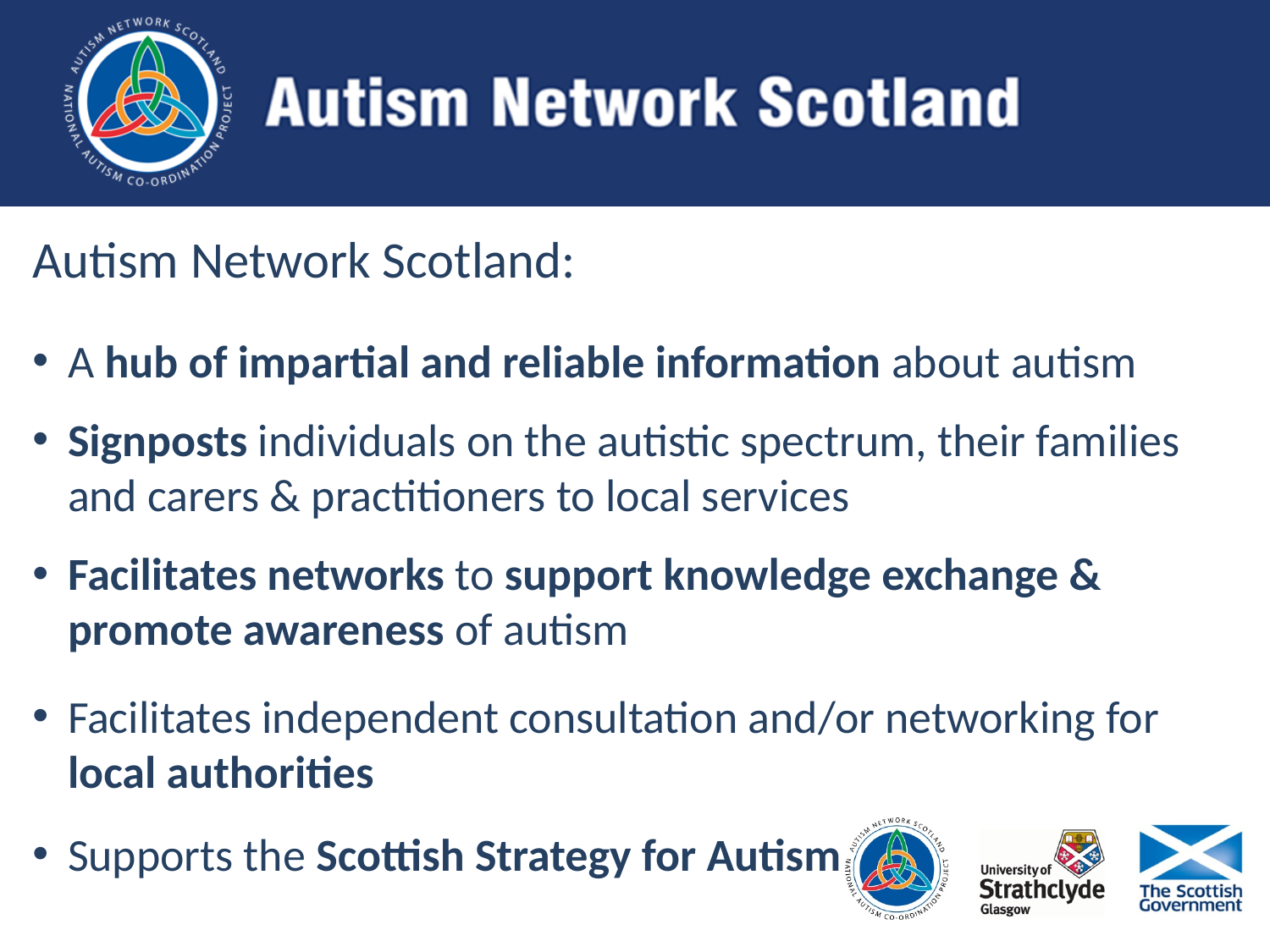

Autism Network Scotland:

A hub of impartial and reliable information about autism

Signposts individuals on the autistic spectrum, their families and carers & practitioners to local services

Facilitates networks to support knowledge exchange & promote awareness of autism

Facilitates independent consultation and/or networking for local authorities

Supports the Scottish Strategy for Autism